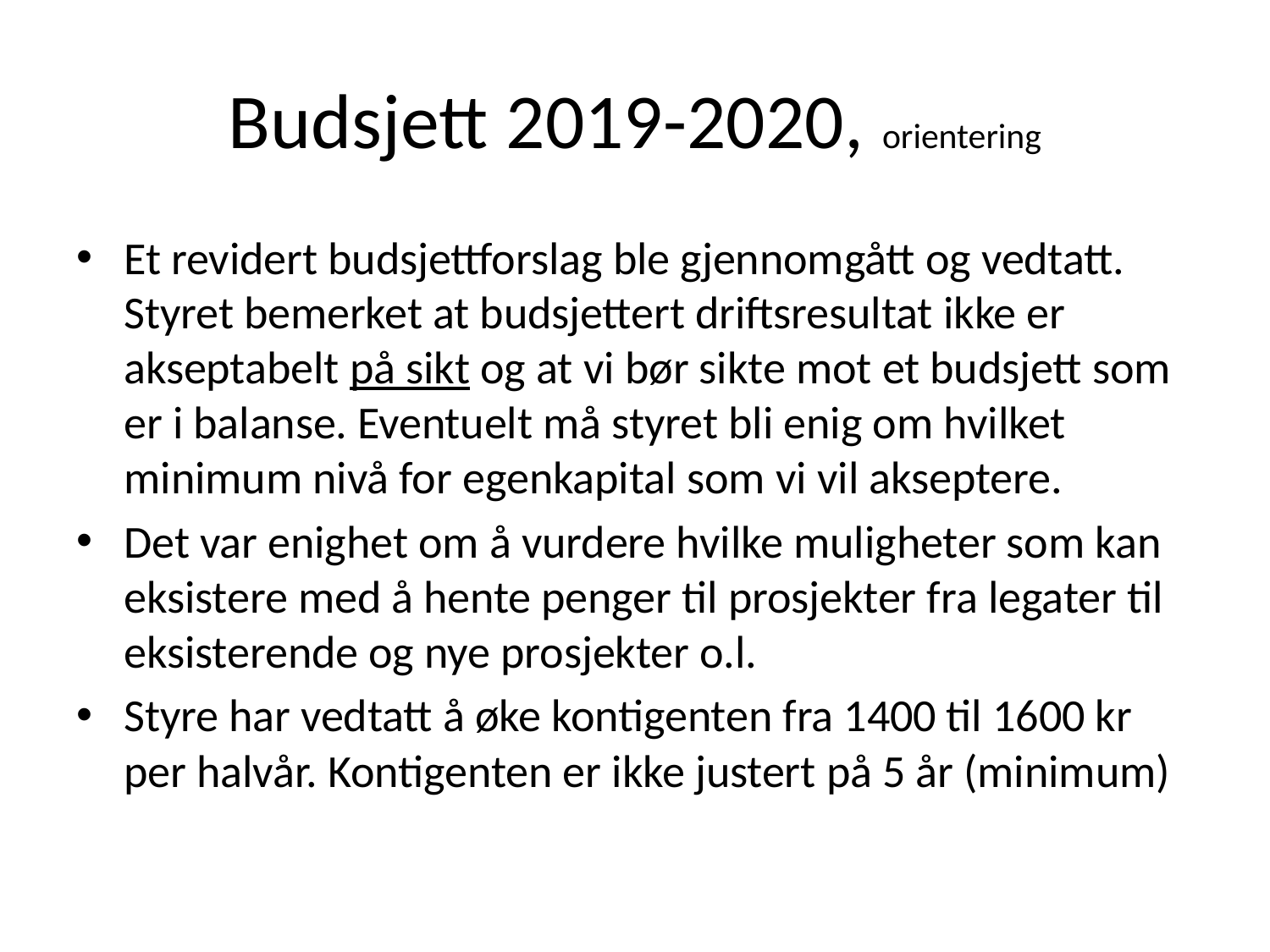

# Budsjett 2019-2020, orientering
Et revidert budsjettforslag ble gjennomgått og vedtatt. Styret bemerket at budsjettert driftsresultat ikke er akseptabelt på sikt og at vi bør sikte mot et budsjett som er i balanse. Eventuelt må styret bli enig om hvilket minimum nivå for egenkapital som vi vil akseptere.
Det var enighet om å vurdere hvilke muligheter som kan eksistere med å hente penger til prosjekter fra legater til eksisterende og nye prosjekter o.l.
Styre har vedtatt å øke kontigenten fra 1400 til 1600 kr per halvår. Kontigenten er ikke justert på 5 år (minimum)